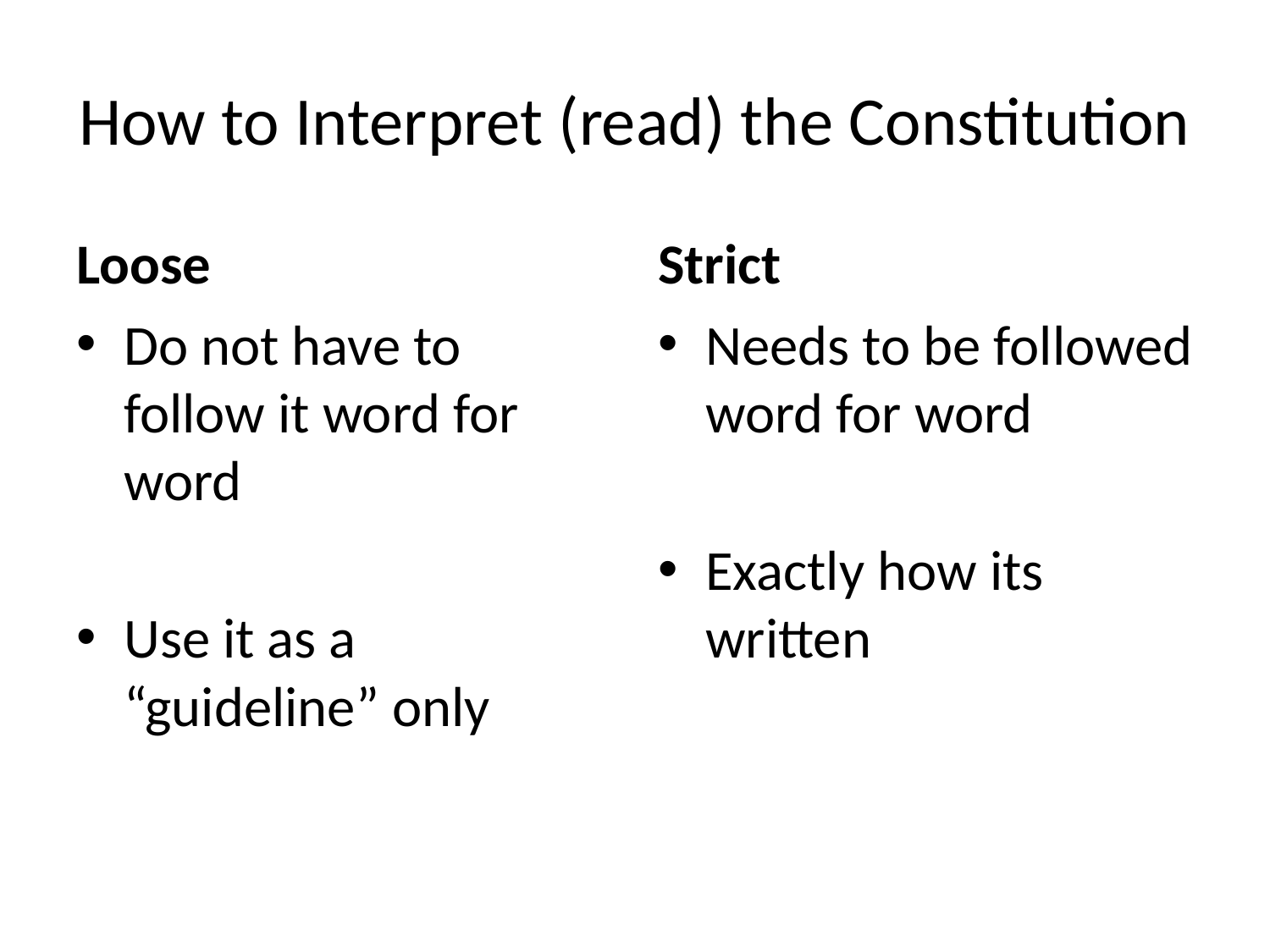

# How to Interpret (read) the Constitution
Loose
Strict
Do not have to follow it word for word

Use it as a “guideline” only
Needs to be followed word for word

Exactly how its written